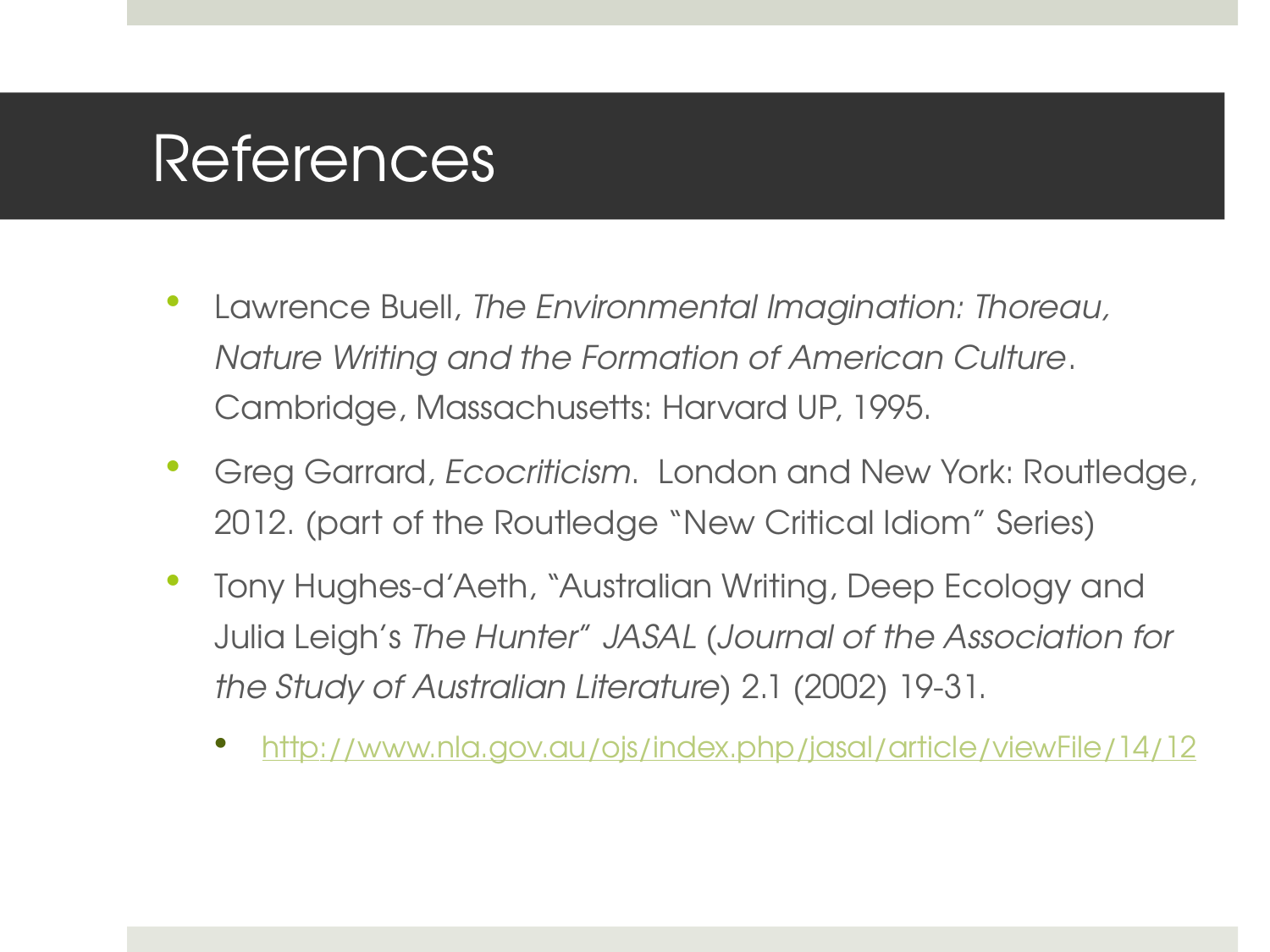

# References
Lawrence Buell, The Environmental Imagination: Thoreau, Nature Writing and the Formation of American Culture.  Cambridge, Massachusetts: Harvard UP, 1995.
Greg Garrard, Ecocriticism.  London and New York: Routledge, 2012. (part of the Routledge “New Critical Idiom” Series)
Tony Hughes-d’Aeth, “Australian Writing, Deep Ecology and Julia Leigh’s The Hunter” JASAL (Journal of the Association for the Study of Australian Literature) 2.1 (2002) 19-31.
http://www.nla.gov.au/ojs/index.php/jasal/article/viewFile/14/12